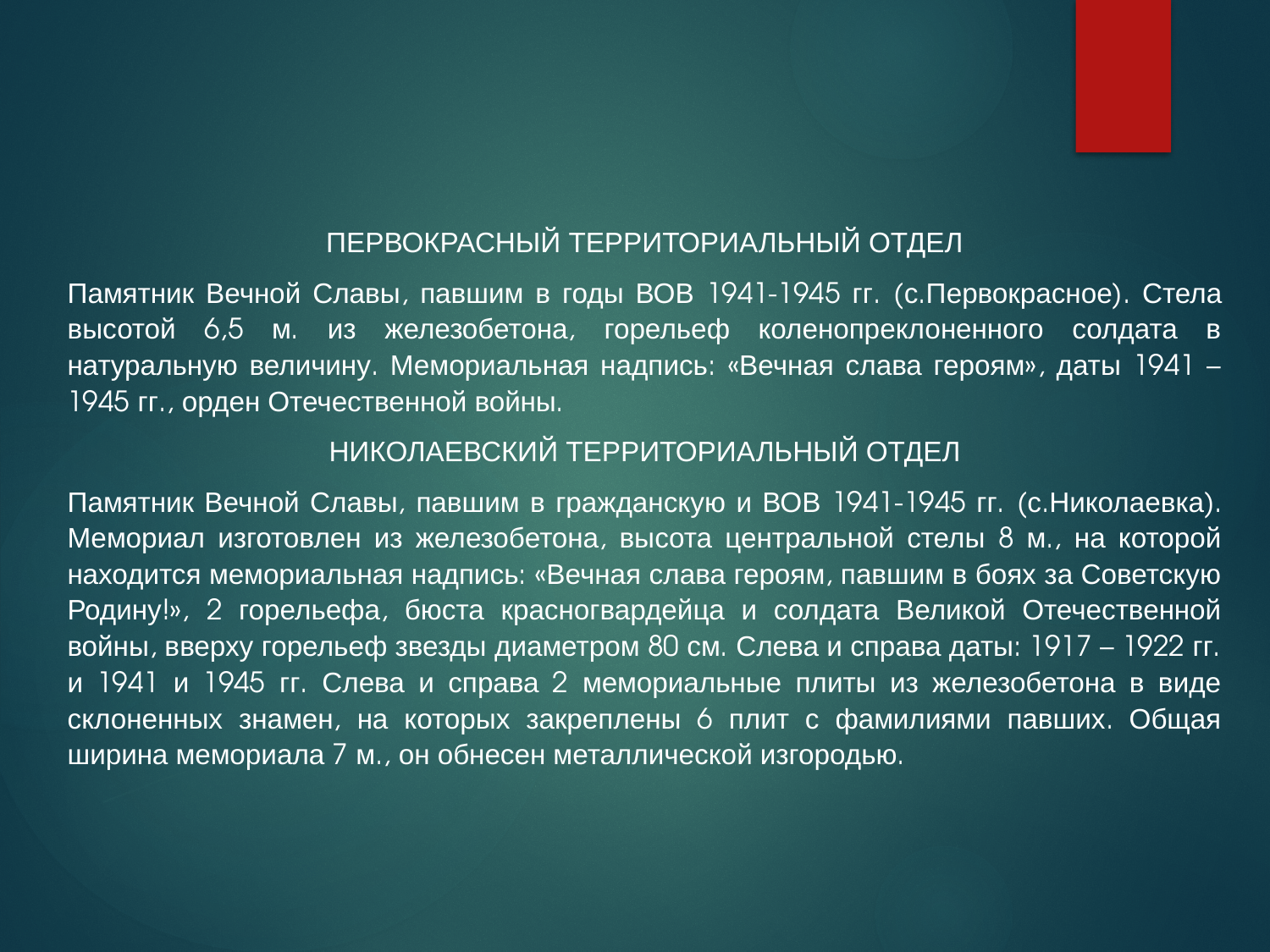

ПЕРВОКРАСНЫЙ ТЕРРИТОРИАЛЬНЫЙ ОТДЕЛ
Памятник Вечной Славы, павшим в годы ВОВ 1941-1945 гг. (с.Первокрасное). Стела высотой 6,5 м. из железобетона, горельеф коленопреклоненного солдата в натуральную величину. Мемориальная надпись: «Вечная слава героям», даты 1941 – 1945 гг., орден Отечественной войны.
НИКОЛАЕВСКИЙ ТЕРРИТОРИАЛЬНЫЙ ОТДЕЛ
Памятник Вечной Славы, павшим в гражданскую и ВОВ 1941-1945 гг. (с.Николаевка). Мемориал изготовлен из железобетона, высота центральной стелы 8 м., на которой находится мемориальная надпись: «Вечная слава героям, павшим в боях за Советскую Родину!», 2 горельефа, бюста красногвардейца и солдата Великой Отечественной войны, вверху горельеф звезды диаметром 80 см. Слева и справа даты: 1917 – 1922 гг. и 1941 и 1945 гг. Слева и справа 2 мемориальные плиты из железобетона в виде склоненных знамен, на которых закреплены 6 плит с фамилиями павших. Общая ширина мемориала 7 м., он обнесен металлической изгородью.